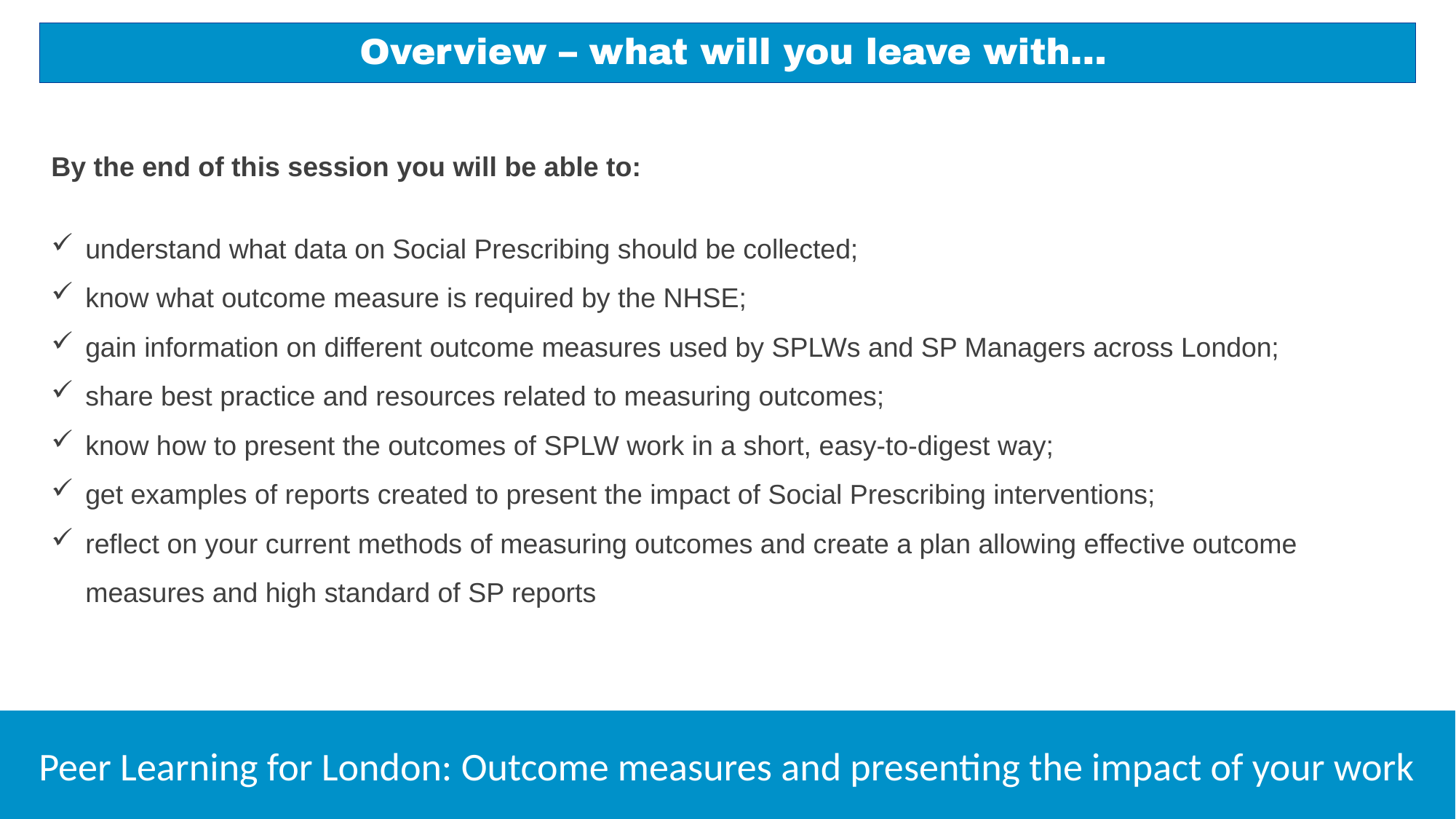

# Overview – what will you leave with...
By the end of this session you will be able to:

understand what data on Social Prescribing should be collected;
know what outcome measure is required by the NHSE;
gain information on different outcome measures used by SPLWs and SP Managers across London;
share best practice and resources related to measuring outcomes;
know how to present the outcomes of SPLW work in a short, easy-to-digest way;
get examples of reports created to present the impact of Social Prescribing interventions;
reflect on your current methods of measuring outcomes and create a plan allowing effective outcome measures and high standard of SP reports
Peer Learning for London: Outcome measures and presenting the impact of your work
3